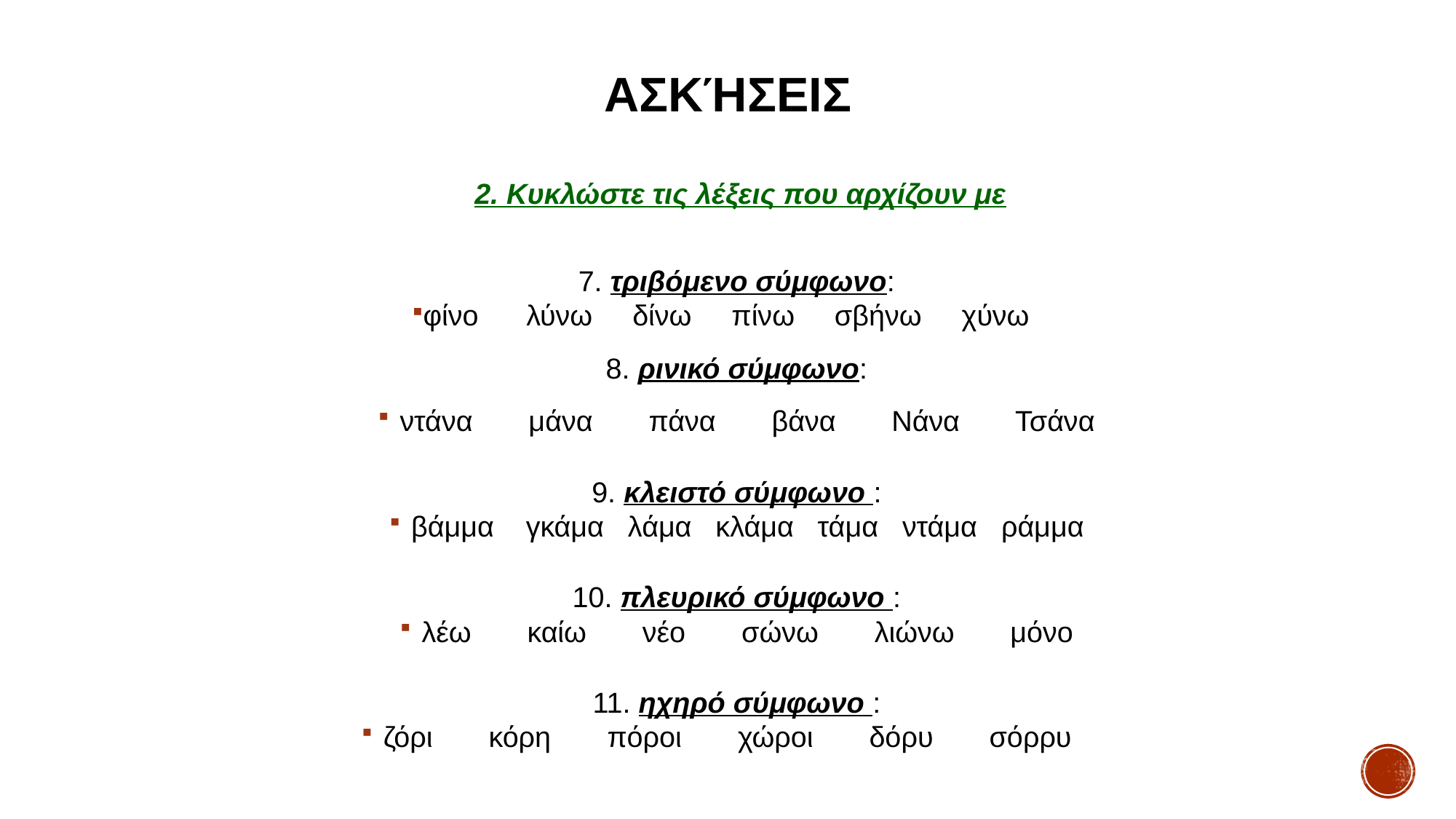

# Ασκήσεις
 2. Κυκλώστε τις λέξεις που αρχίζουν με

7. τριβόμενο σύμφωνο:
φίνο      λύνω     δίνω     πίνω     σβήνω     χύνω
8. ρινικό σύμφωνο:
ντάνα       μάνα       πάνα       βάνα       Νάνα       Τσάνα
9. κλειστό σύμφωνο :
βάμμα    γκάμα   λάμα   κλάμα   τάμα   ντάμα   ράμμα
10. πλευρικό σύμφωνο :
λέω       καίω       νέο       σώνω       λιώνω       μόνο
11. ηχηρό σύμφωνο :
ζόρι       κόρη       πόροι       χώροι       δόρυ       σόρρυ